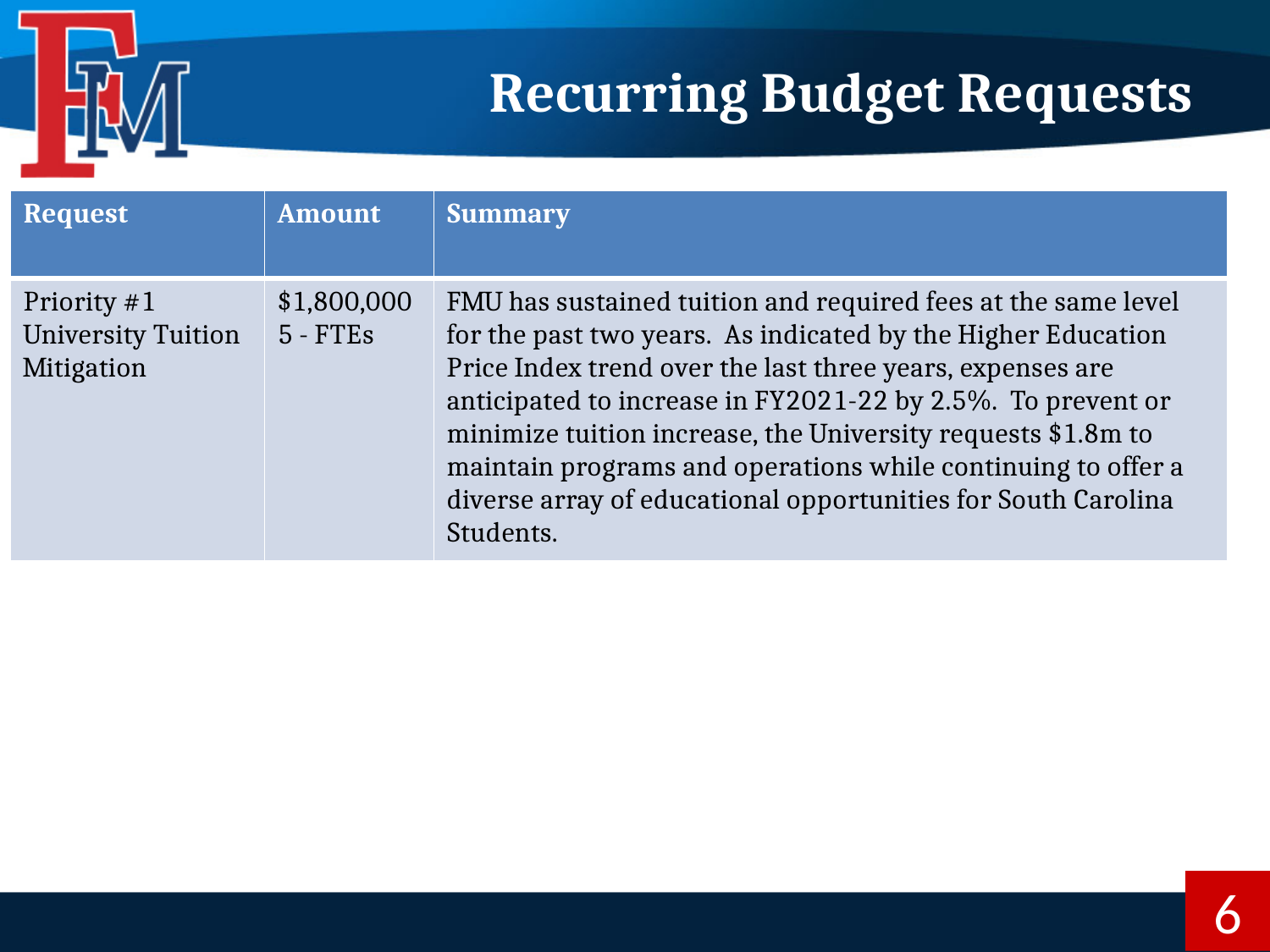

# Recurring Budget Requests
| Request | Amount | Summary |
| --- | --- | --- |
| Priority #1 University Tuition Mitigation | $1,800,000 5 - FTEs | FMU has sustained tuition and required fees at the same level for the past two years. As indicated by the Higher Education Price Index trend over the last three years, expenses are anticipated to increase in FY2021-22 by 2.5%. To prevent or minimize tuition increase, the University requests $1.8m to maintain programs and operations while continuing to offer a diverse array of educational opportunities for South Carolina Students. |
6